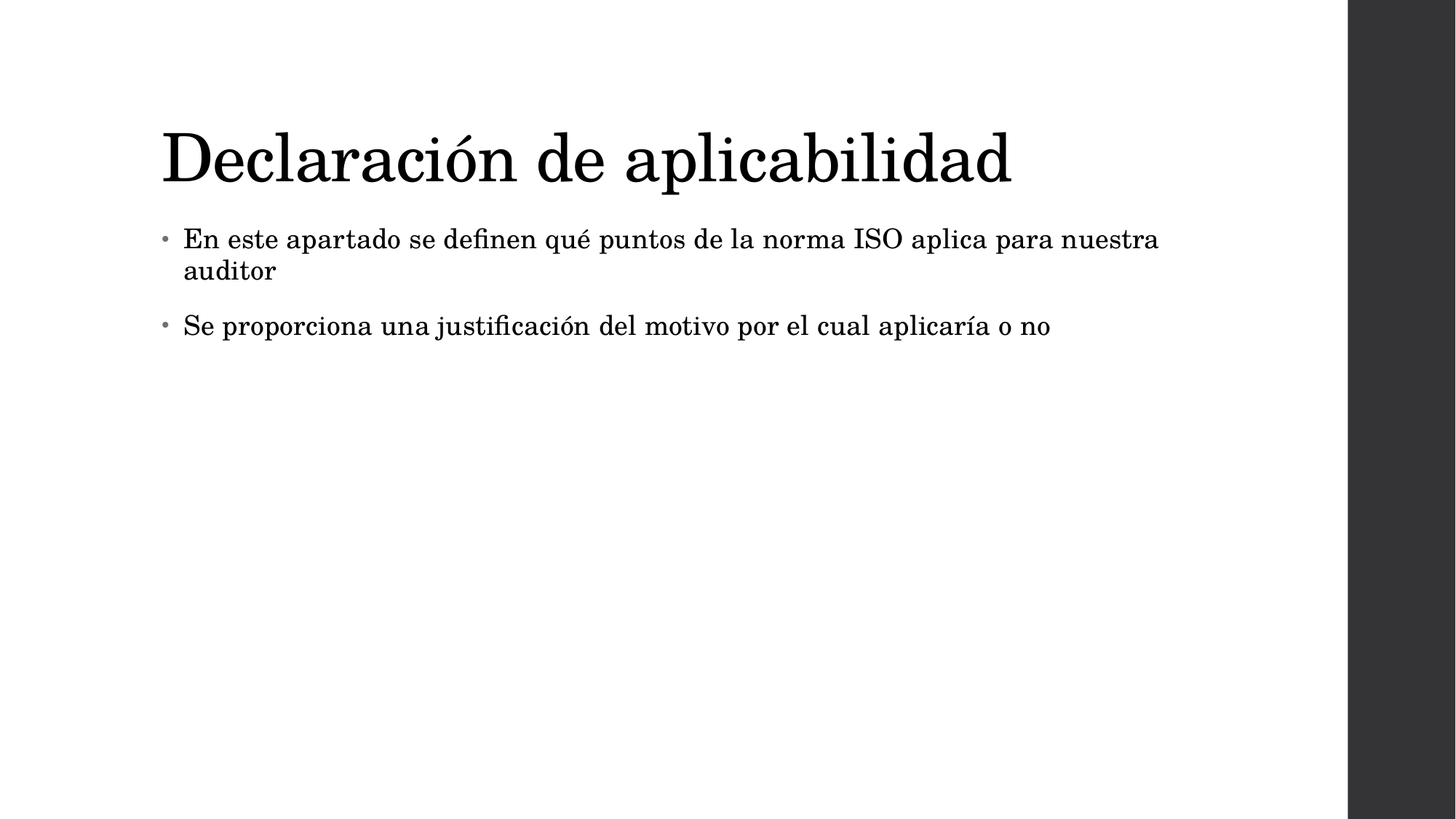

# Declaración de aplicabilidad
En este apartado se definen qué puntos de la norma ISO aplica para nuestra auditor
Se proporciona una justificación del motivo por el cual aplicaría o no